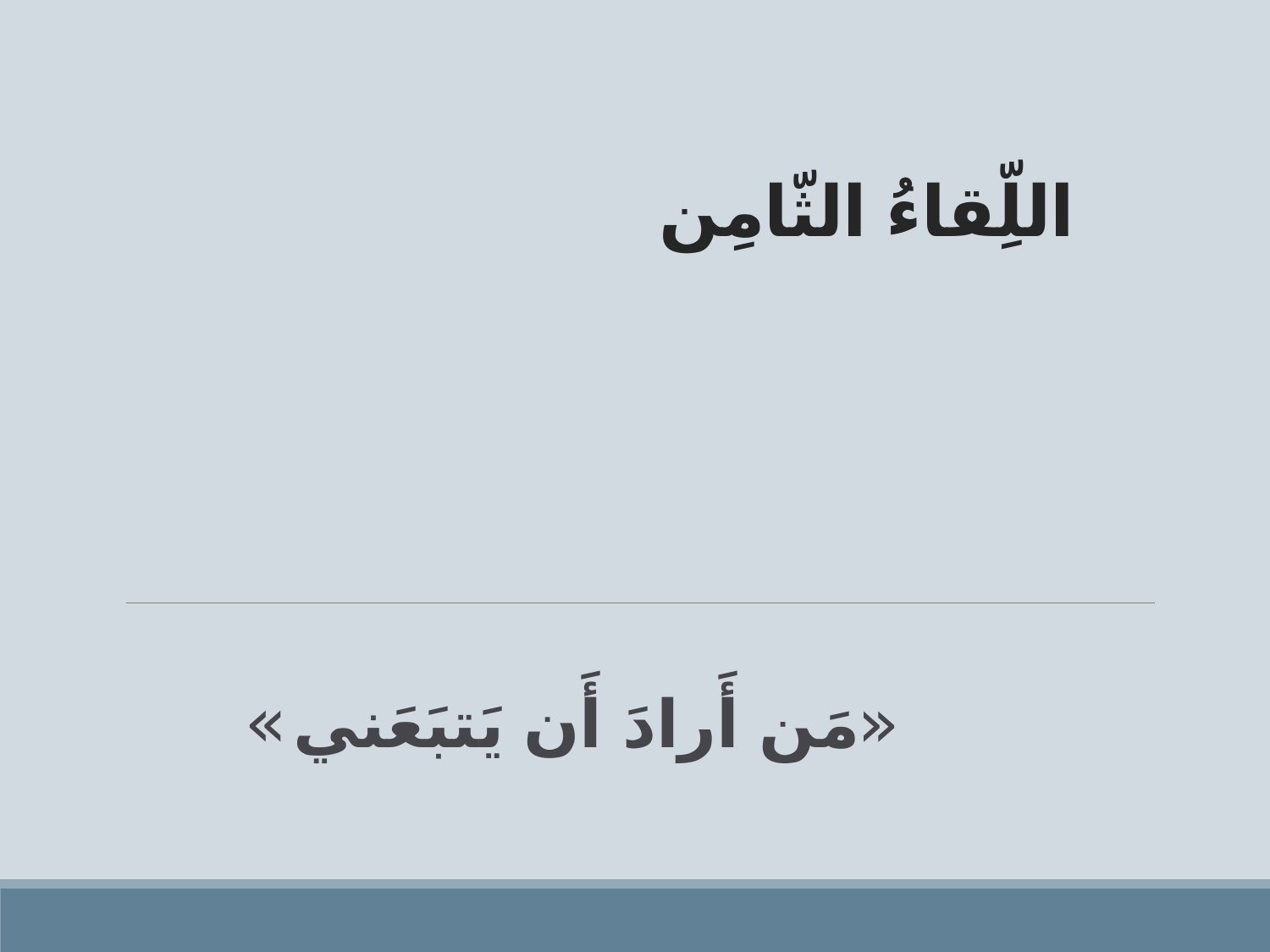

# اللِّقاءُ الثّامِن
«مَن أَرادَ أَن يَتبَعَني»